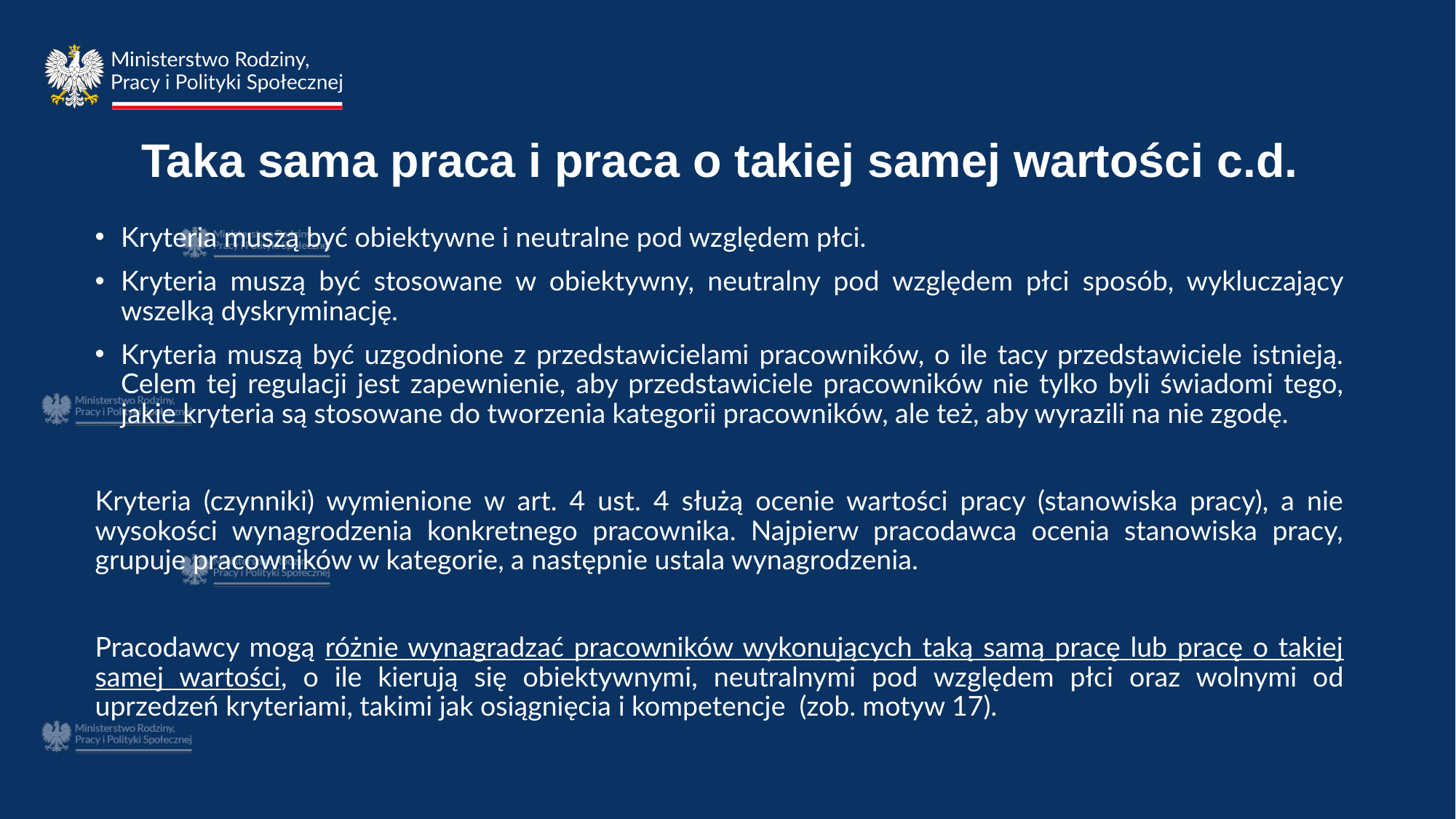

# Taka sama praca i praca o takiej samej wartości c.d.
Kryteria muszą być obiektywne i neutralne pod względem płci.
Kryteria muszą być stosowane w obiektywny, neutralny pod względem płci sposób, wykluczający wszelką dyskryminację.
Kryteria muszą być uzgodnione z przedstawicielami pracowników, o ile tacy przedstawiciele istnieją. Celem tej regulacji jest zapewnienie, aby przedstawiciele pracowników nie tylko byli świadomi tego, jakie kryteria są stosowane do tworzenia kategorii pracowników, ale też, aby wyrazili na nie zgodę.

Kryteria (czynniki) wymienione w art. 4 ust. 4 służą ocenie wartości pracy (stanowiska pracy), a nie wysokości wynagrodzenia konkretnego pracownika. Najpierw pracodawca ocenia stanowiska pracy, grupuje pracowników w kategorie, a następnie ustala wynagrodzenia.

Pracodawcy mogą różnie wynagradzać pracowników wykonujących taką samą pracę lub pracę o takiej samej wartości, o ile kierują się obiektywnymi, neutralnymi pod względem płci oraz wolnymi od uprzedzeń kryteriami, takimi jak osiągnięcia i kompetencje  (zob. motyw 17).